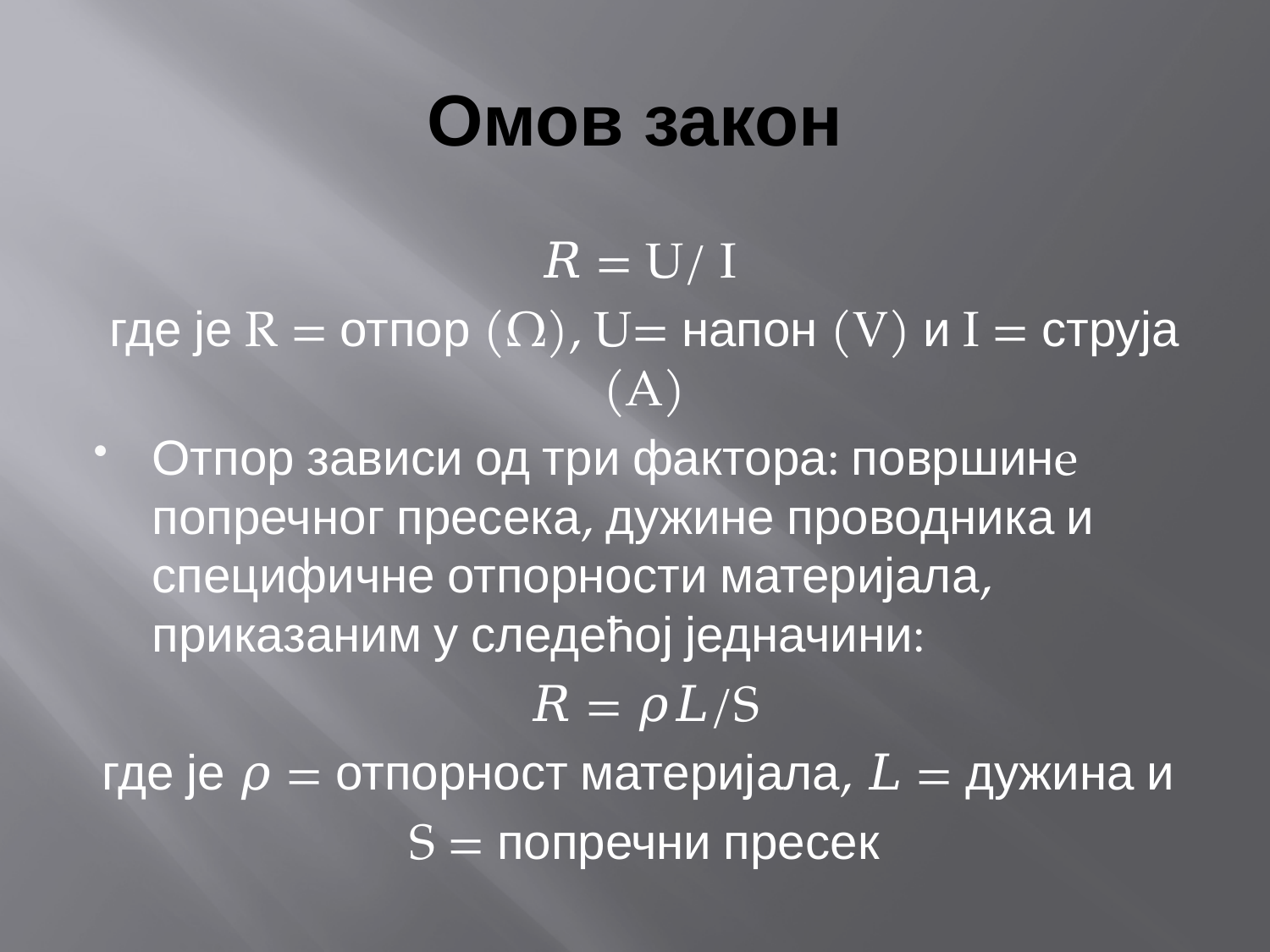

# Омов закон
𝑅 = U/ I
где је R = отпор (Ω), U= напон (V) и I = струја (A)
Отпор зависи од три фактора: површинe попречног пресека, дужине проводника и специфичне отпорности материјала, приказаним у следећој једначини:
𝑅 = 𝜌𝐿/S
где је 𝜌 = отпорност материјала, 𝐿 = дужина и
S = попречни пресек